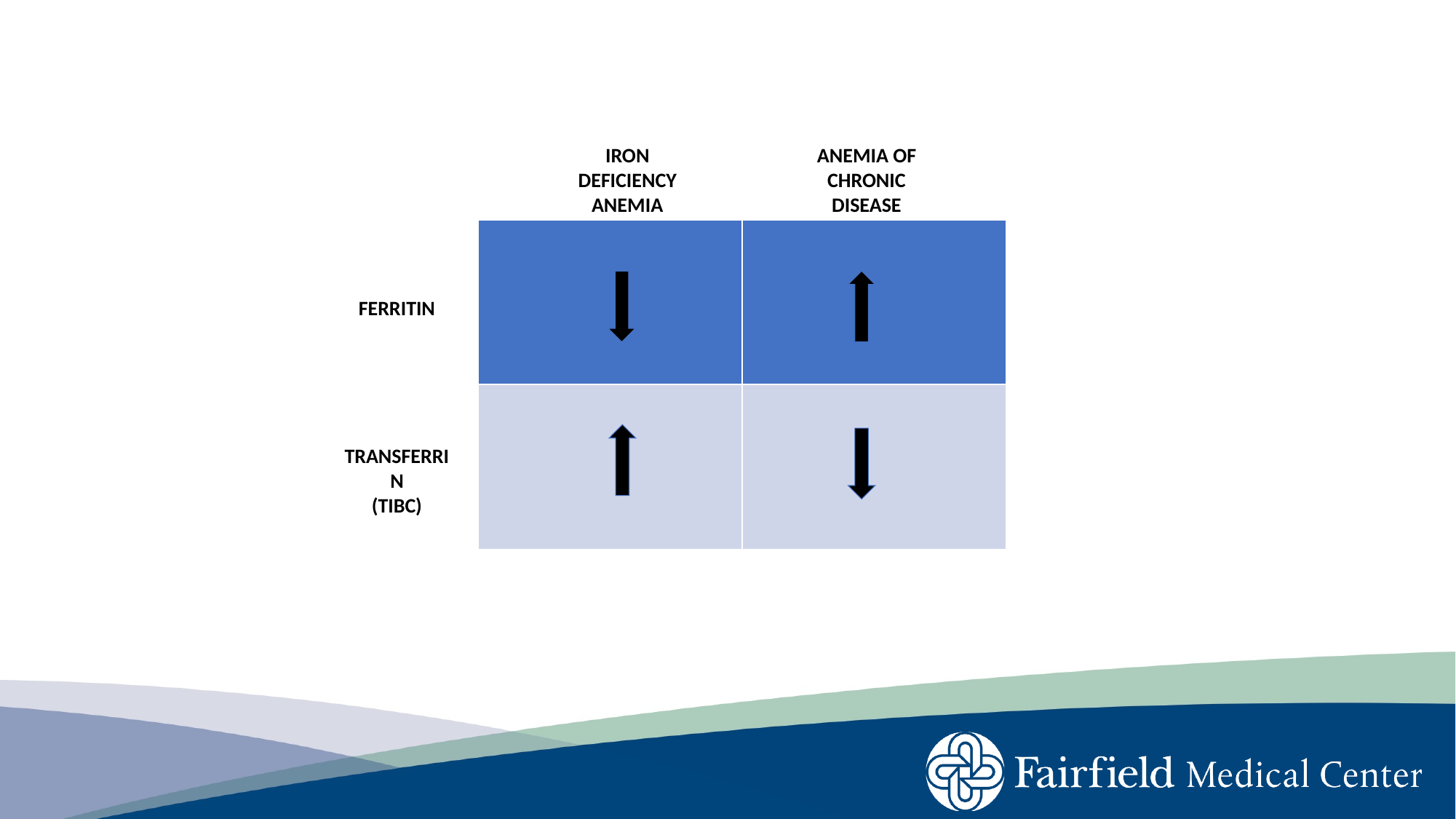

ANEMIA OF
CHRONIC
DISEASE
IRON
DEFICIENCY
ANEMIA
|  |  |
| --- | --- |
|  |  |

FERRITIN

TRANSFERRIN
(TIBC)